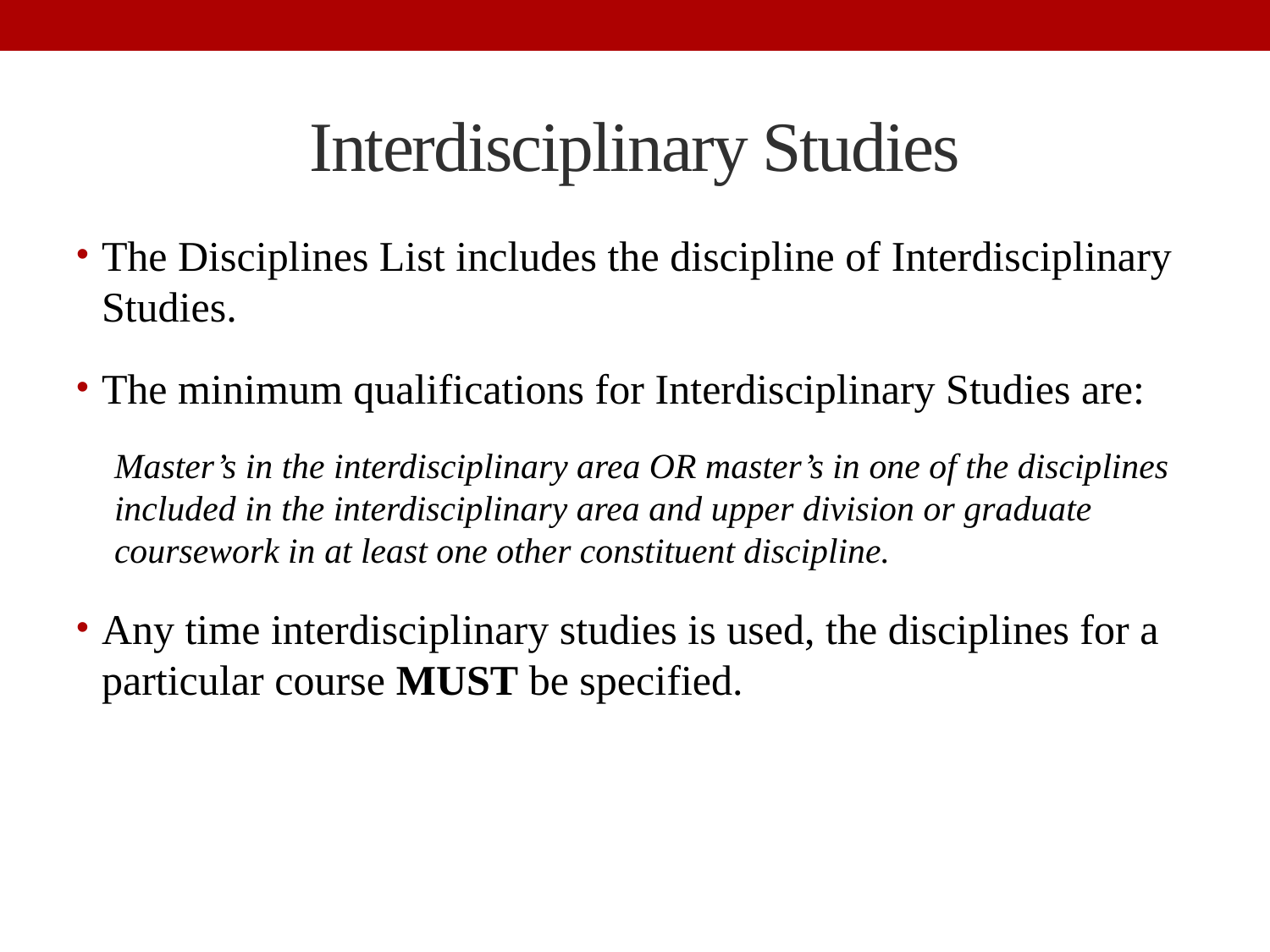

# Interdisciplinary Studies
The Disciplines List includes the discipline of Interdisciplinary Studies.
The minimum qualifications for Interdisciplinary Studies are:
Master’s in the interdisciplinary area OR master’s in one of the disciplines included in the interdisciplinary area and upper division or graduate coursework in at least one other constituent discipline.
Any time interdisciplinary studies is used, the disciplines for a particular course MUST be specified.